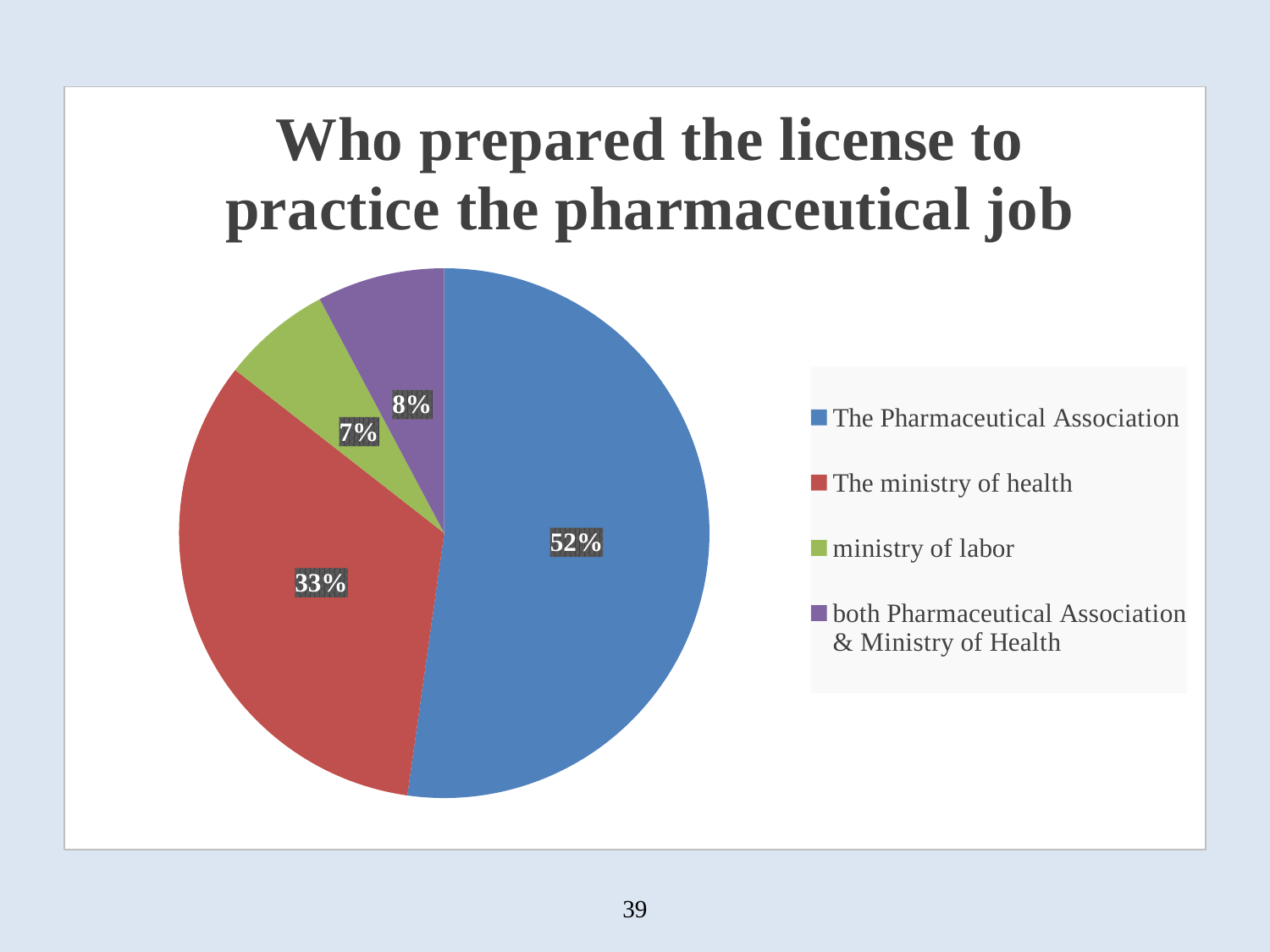

### Chart: Who prepared the license to practice the pharmaceutical job

| Category |  |
|---|---|
| The Pharmaceutical Association | 47.0 |
| The ministry of health | 30.0 |
| ministry of labor | 6.0 |
| both Pharmaceutical Association & Ministry of Health | 7.0 |
39